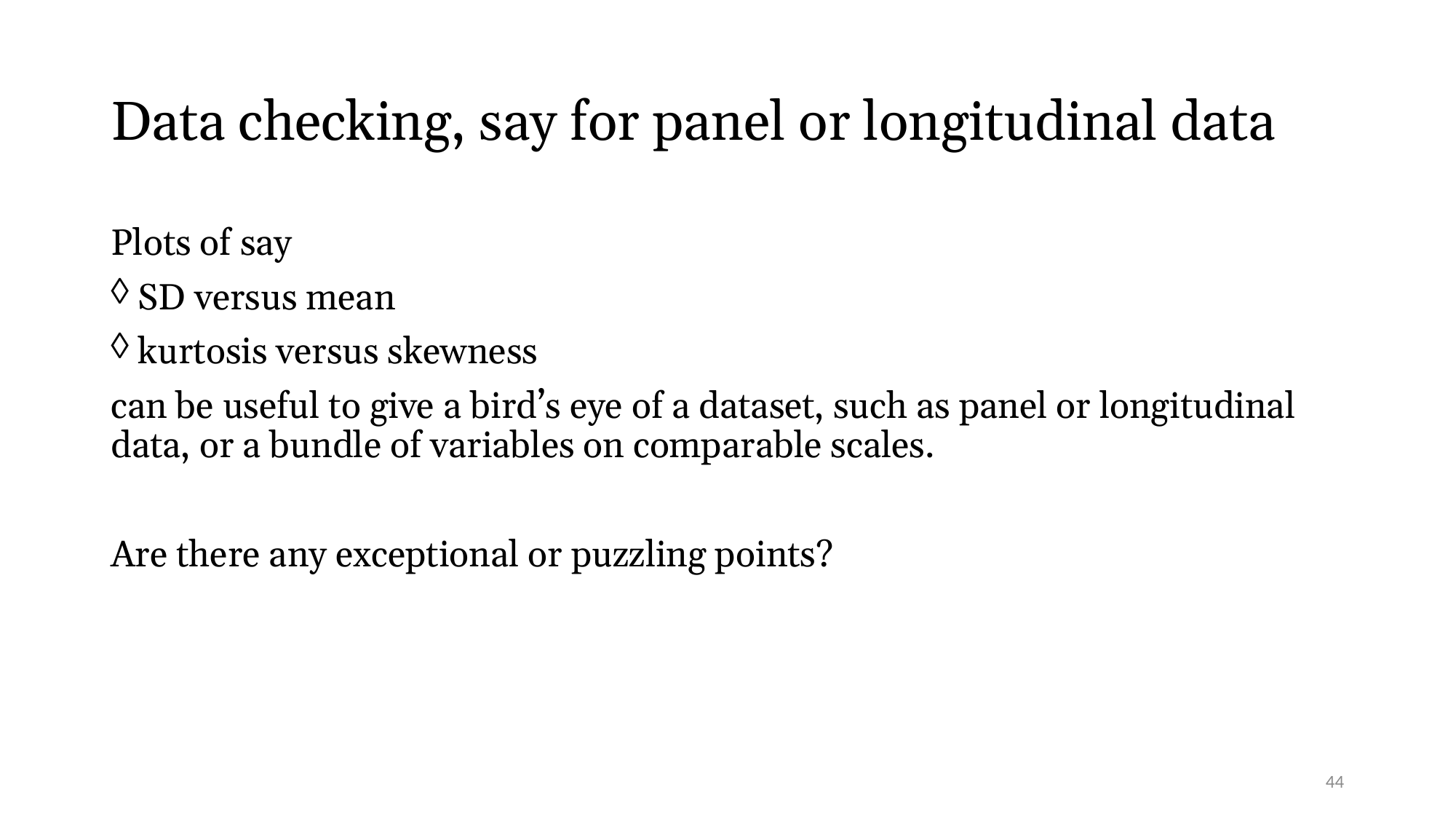

# Data checking, say for panel or longitudinal data
Plots of say
SD versus mean
kurtosis versus skewness
can be useful to give a bird’s eye of a dataset, such as panel or longitudinal data, or a bundle of variables on comparable scales.

Are there any exceptional or puzzling points?

44